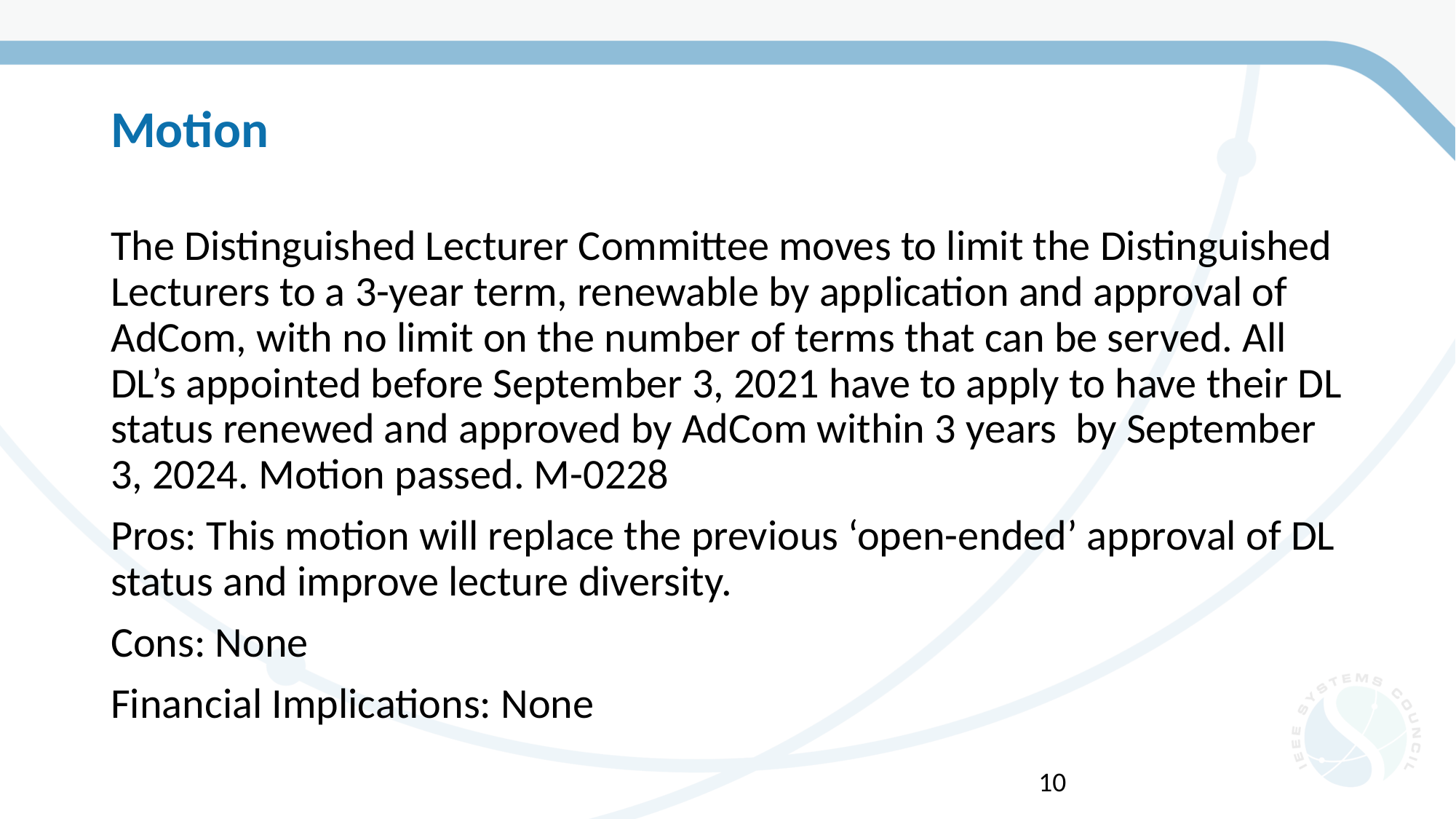

# Motion
The Distinguished Lecturer Committee moves to limit the Distinguished Lecturers to a 3-year term, renewable by application and approval of AdCom, with no limit on the number of terms that can be served. All DL’s appointed before September 3, 2021 have to apply to have their DL status renewed and approved by AdCom within 3 years  by September 3, 2024. Motion passed. M-0228
Pros: This motion will replace the previous ‘open-ended’ approval of DL status and improve lecture diversity.
Cons: None
Financial Implications: None

10